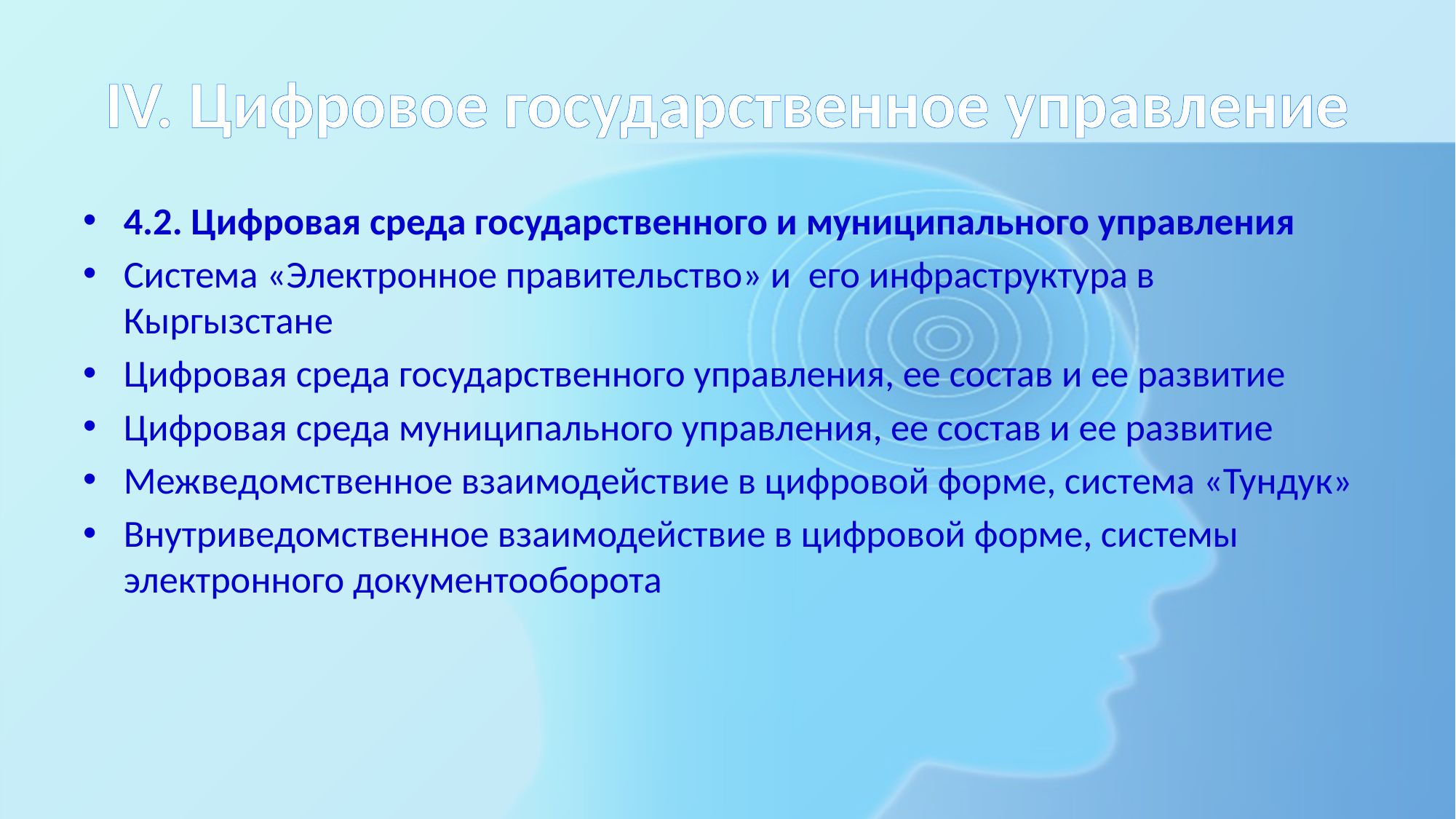

# IV. Цифровое государственное управление
4.2. Цифровая среда государственного и муниципального управления
Система «Электронное правительство» и  его инфраструктура в Кыргызстане
Цифровая среда государственного управления, ее состав и ее развитие
Цифровая среда муниципального управления, ее состав и ее развитие
Межведомственное взаимодействие в цифровой форме, система «Тундук»
Внутриведомственное взаимодействие в цифровой форме, системы электронного документооборота